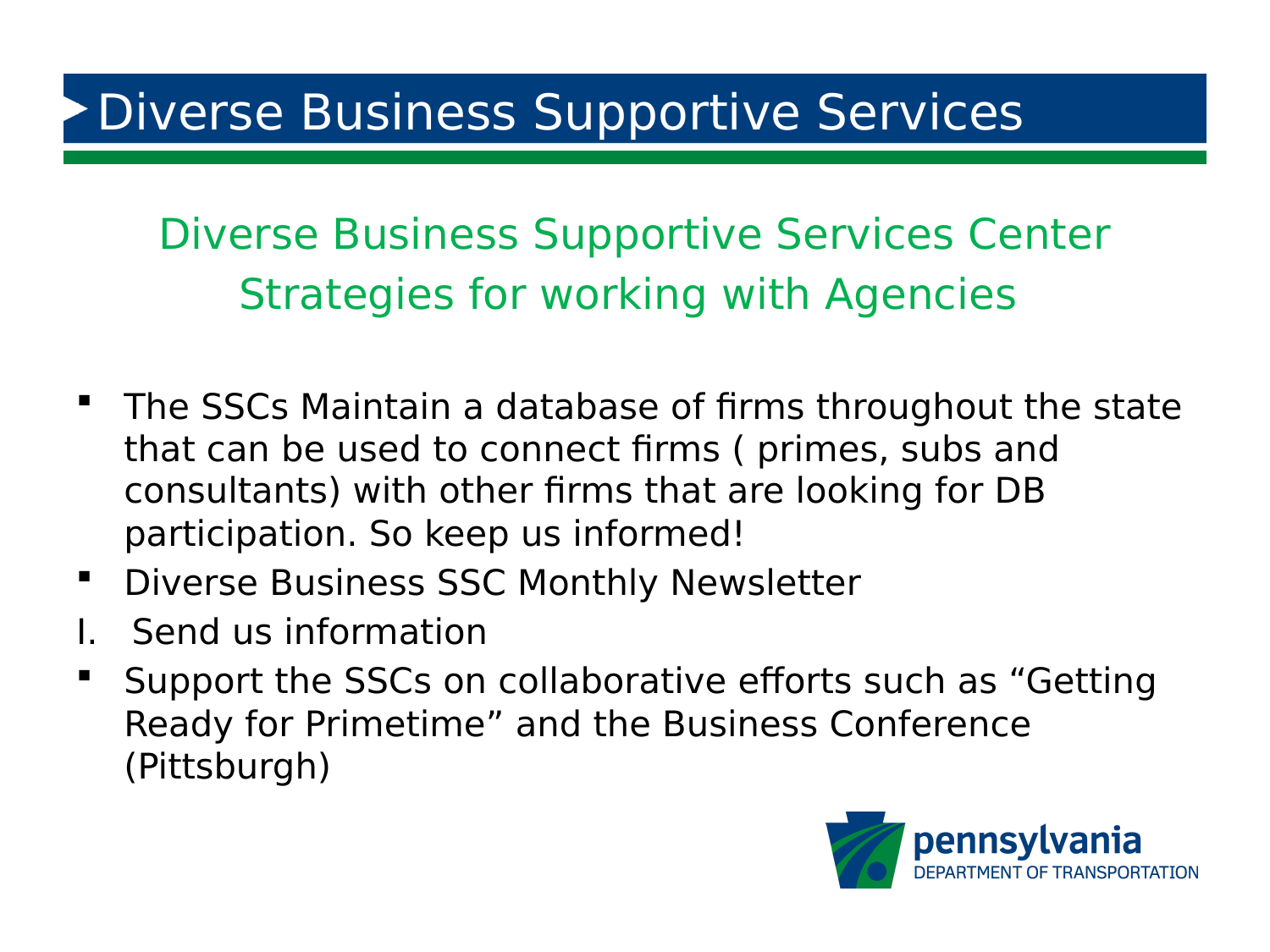

# Diverse Business Supportive Services
Diverse Business Supportive Services Center
Strategies for working with Agencies

The SSCs Maintain a database of firms throughout the state that can be used to connect firms ( primes, subs and consultants) with other firms that are looking for DB participation. So keep us informed!
Diverse Business SSC Monthly Newsletter
Send us information
Support the SSCs on collaborative efforts such as “Getting Ready for Primetime” and the Business Conference (Pittsburgh)